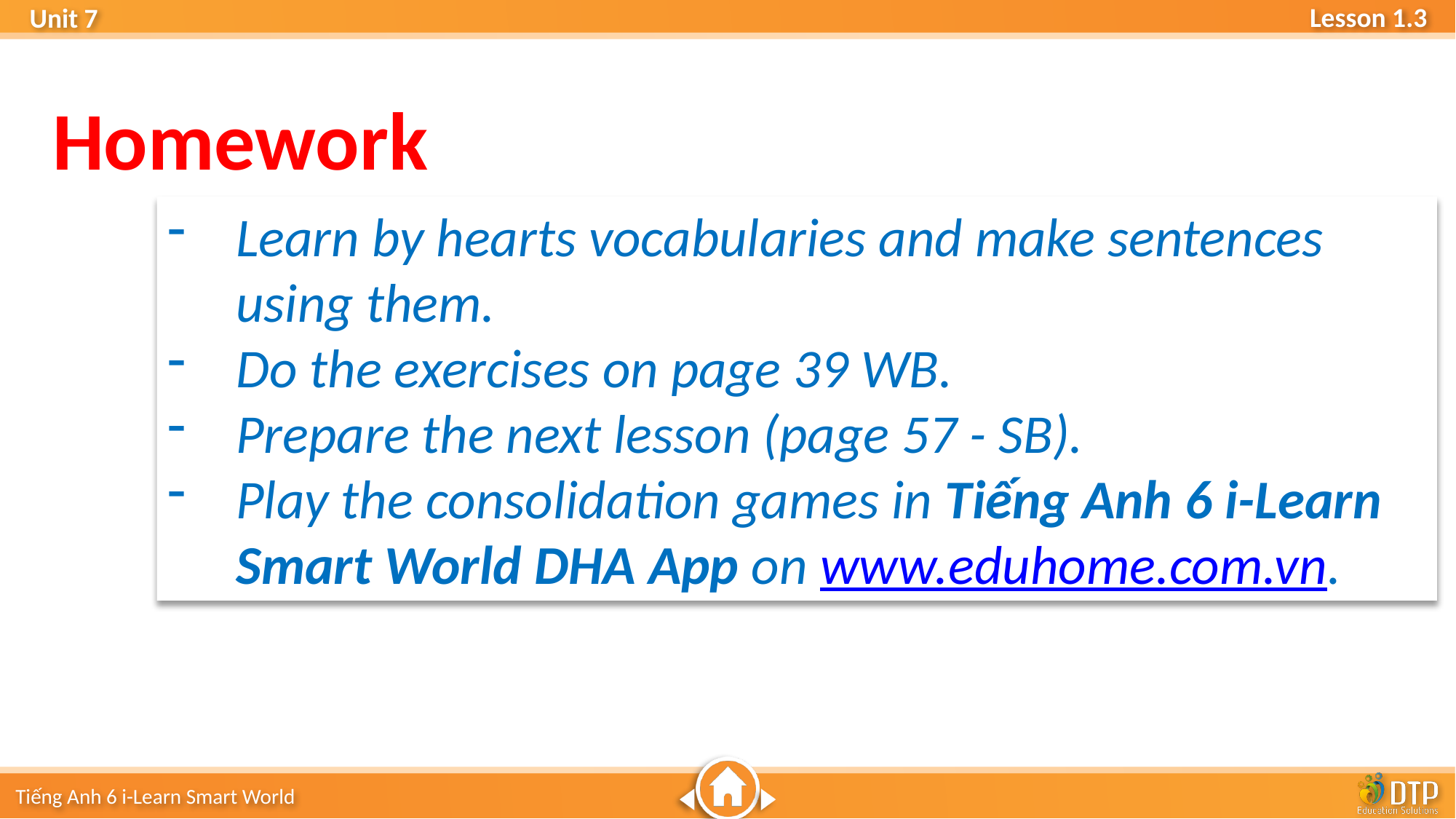

Homework
Learn by hearts vocabularies and make sentences using them.
Do the exercises on page 39 WB.
Prepare the next lesson (page 57 - SB).
Play the consolidation games in Tiếng Anh 6 i-Learn Smart World DHA App on www.eduhome.com.vn.